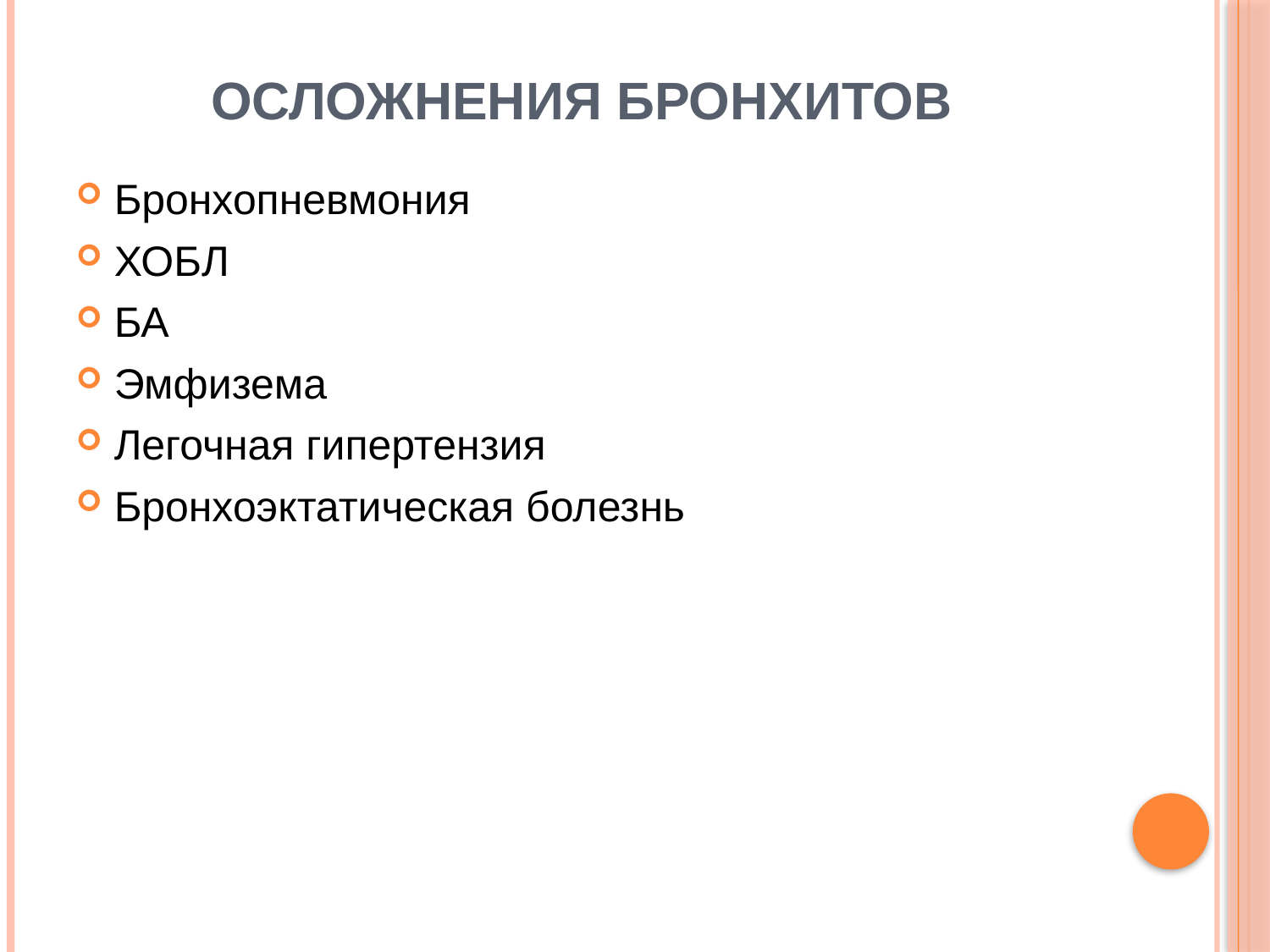

# Осложнения бронхитов
Бронхопневмония
ХОБЛ
БА
Эмфизема
Легочная гипертензия
Бронхоэктатическая болезнь